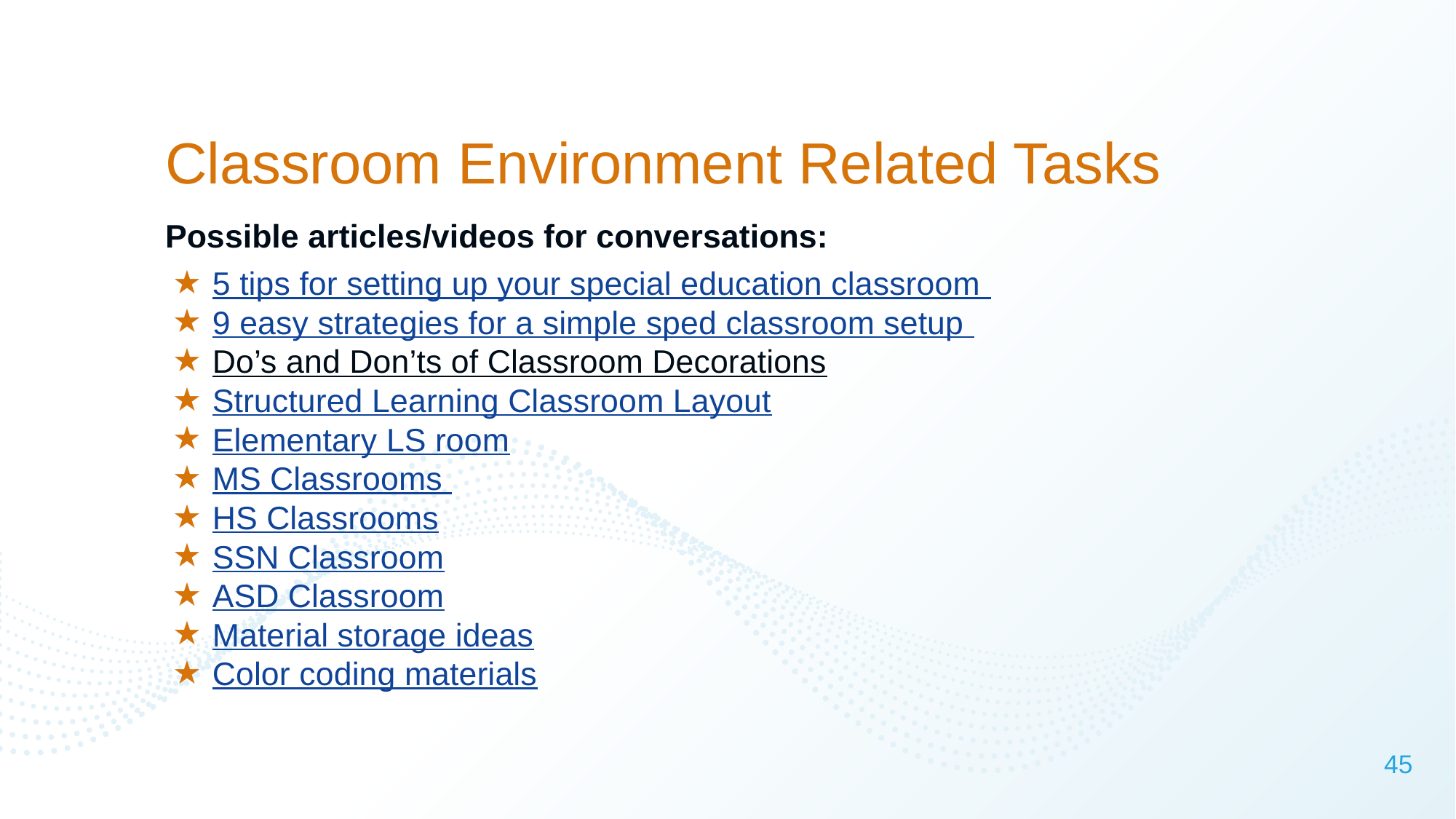

# Classroom Environment Related Tasks
Possible articles/videos for conversations:
5 tips for setting up your special education classroom
9 easy strategies for a simple sped classroom setup
Do’s and Don’ts of Classroom Decorations
Structured Learning Classroom Layout
Elementary LS room
MS Classrooms
HS Classrooms
SSN Classroom
ASD Classroom
Material storage ideas
Color coding materials
45